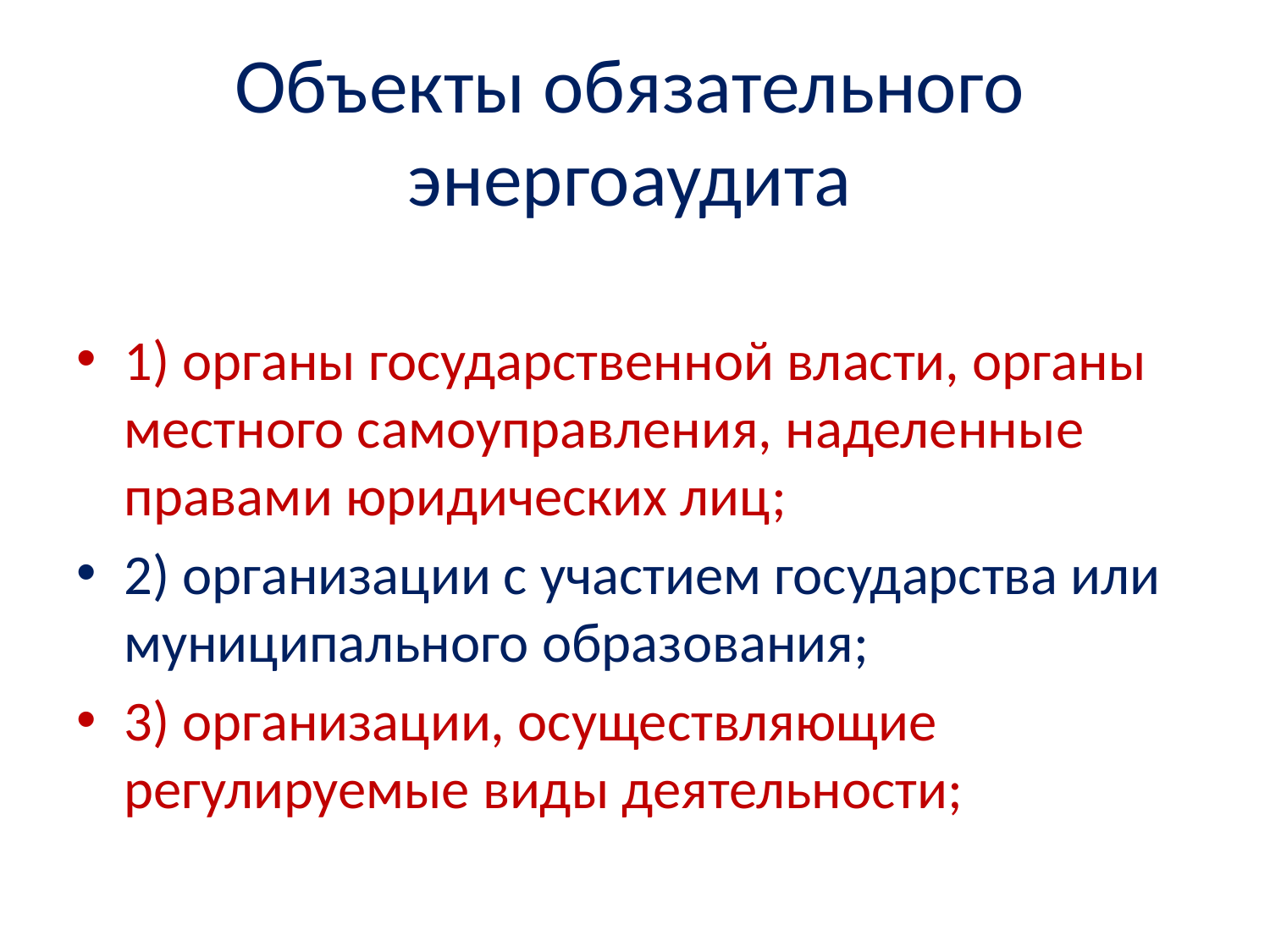

Объекты обязательного энергоаудита
1) органы государственной власти, органы местного самоуправления, наделенные правами юридических лиц;
2) организации с участием государства или муниципального образования;
3) организации, осуществляющие регулируемые виды деятельности;